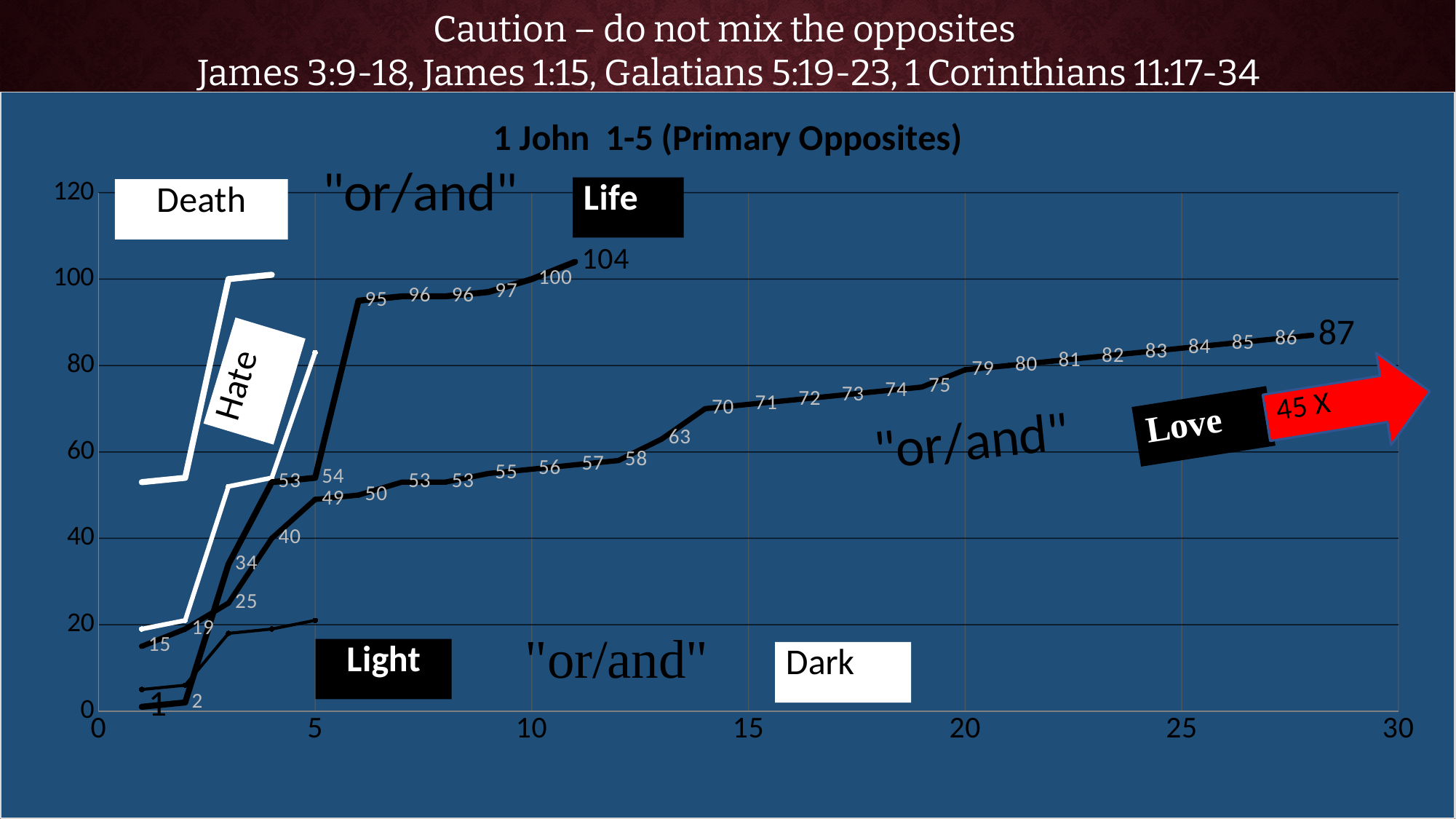

Caution – do not mix the opposites
James 3:9-18, James 1:15, Galatians 5:19-23, 1 Corinthians 11:17-34

### Chart: 1 John  1-5 (Primary Opposites)

| Category |  |  |  |  |  |  |
|---|---|---|---|---|---|---|